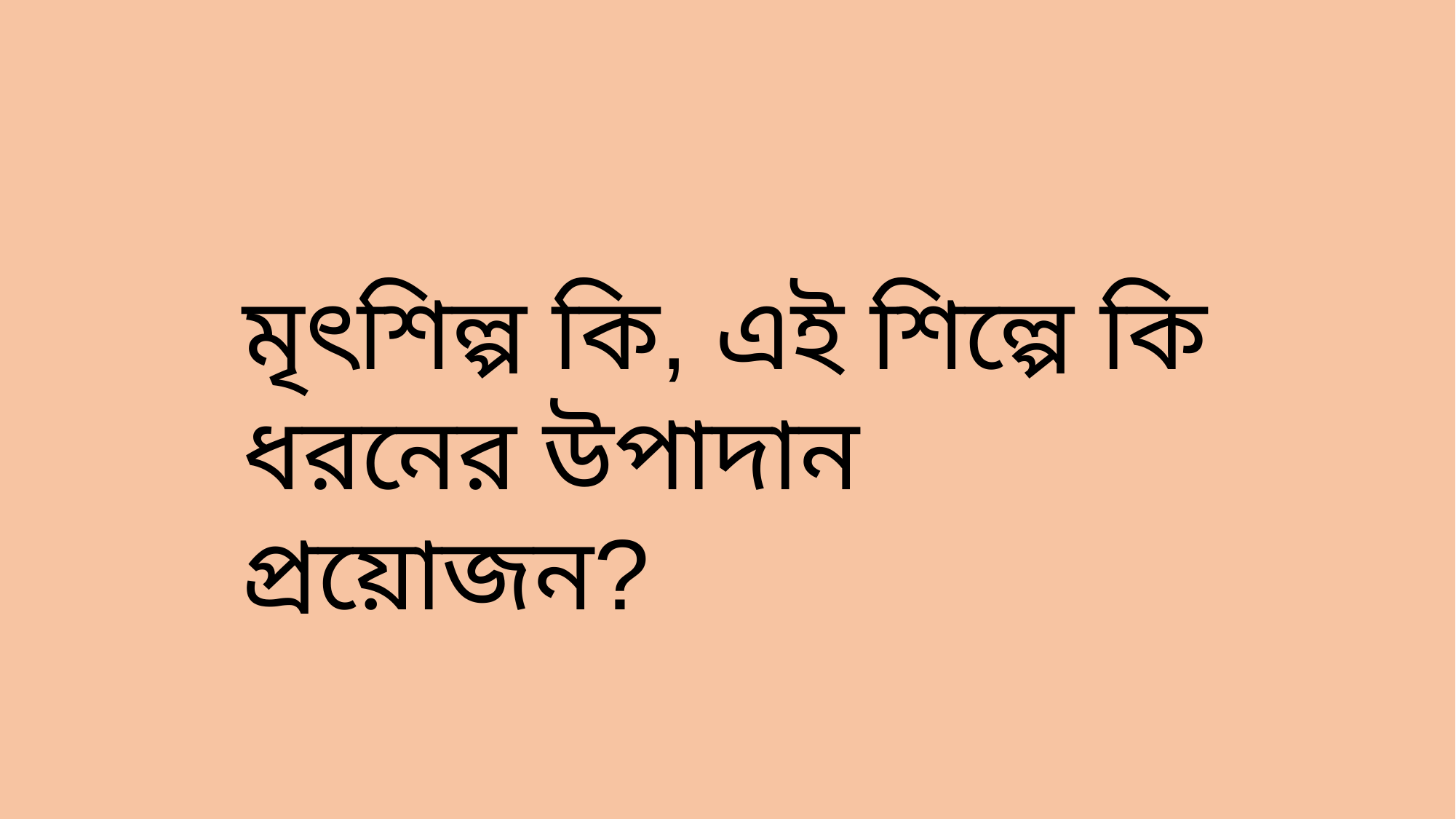

মৃৎশিল্প কি, এই শিল্পে কি ধরনের উপাদান প্রয়োজন?